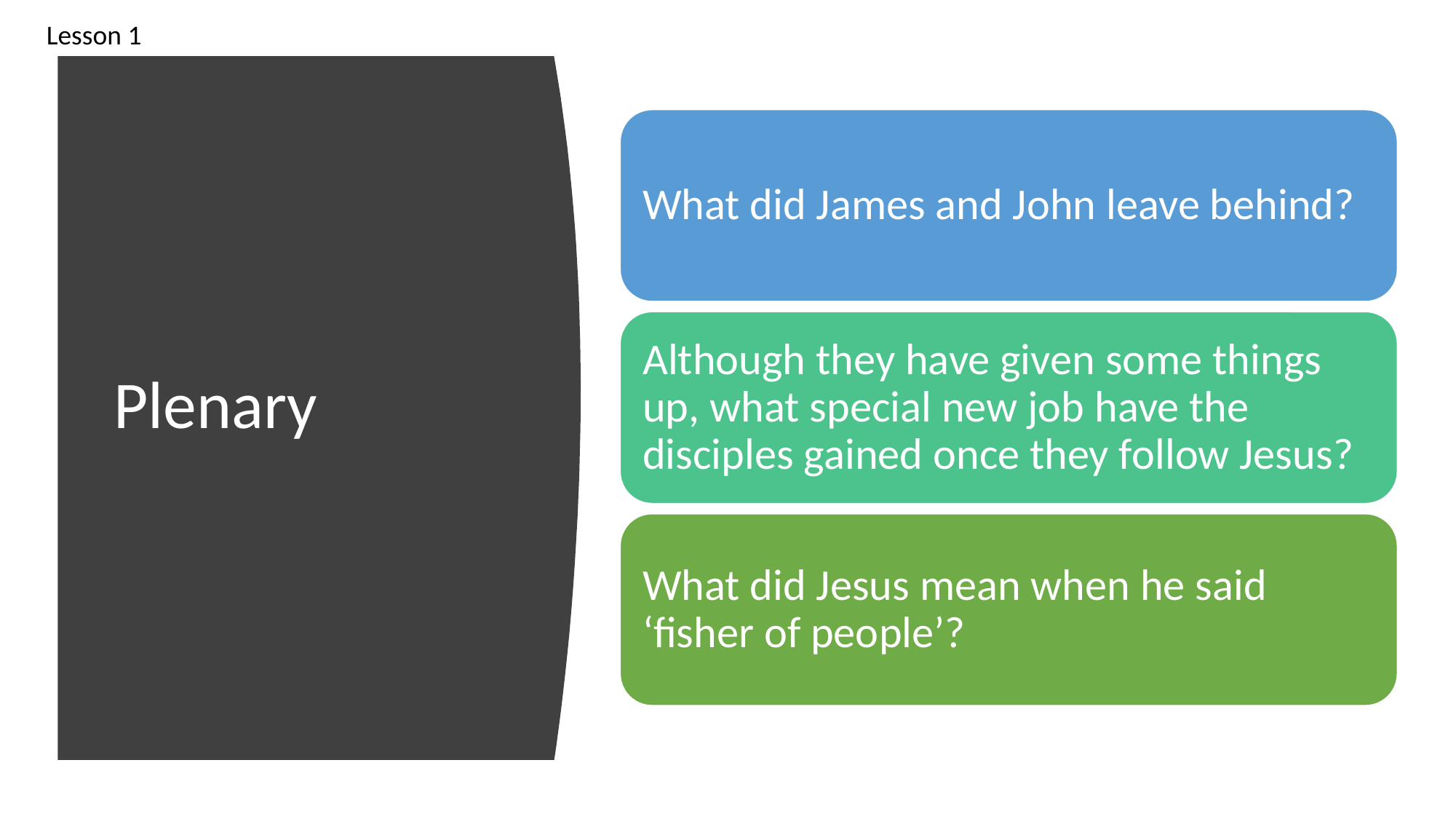

Lesson 1

What did James and John leave behind?

Although they have given some things up, what special new job have the disciples gained once they follow Jesus?

What did Jesus mean when he said ‘fisher of people’?
# Plenary